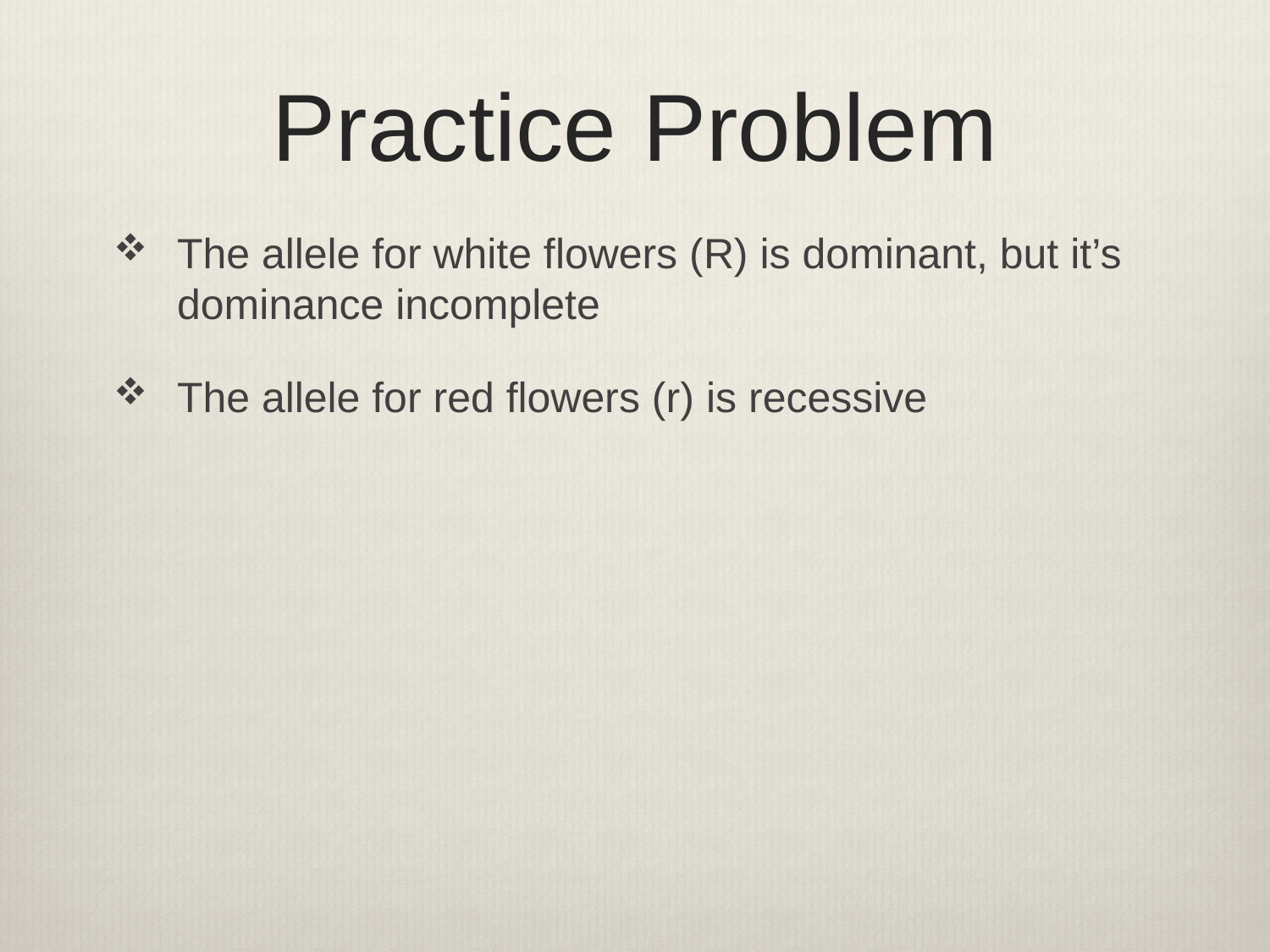

# Practice Problem
The allele for white flowers (R) is dominant, but it’s dominance incomplete
The allele for red flowers (r) is recessive